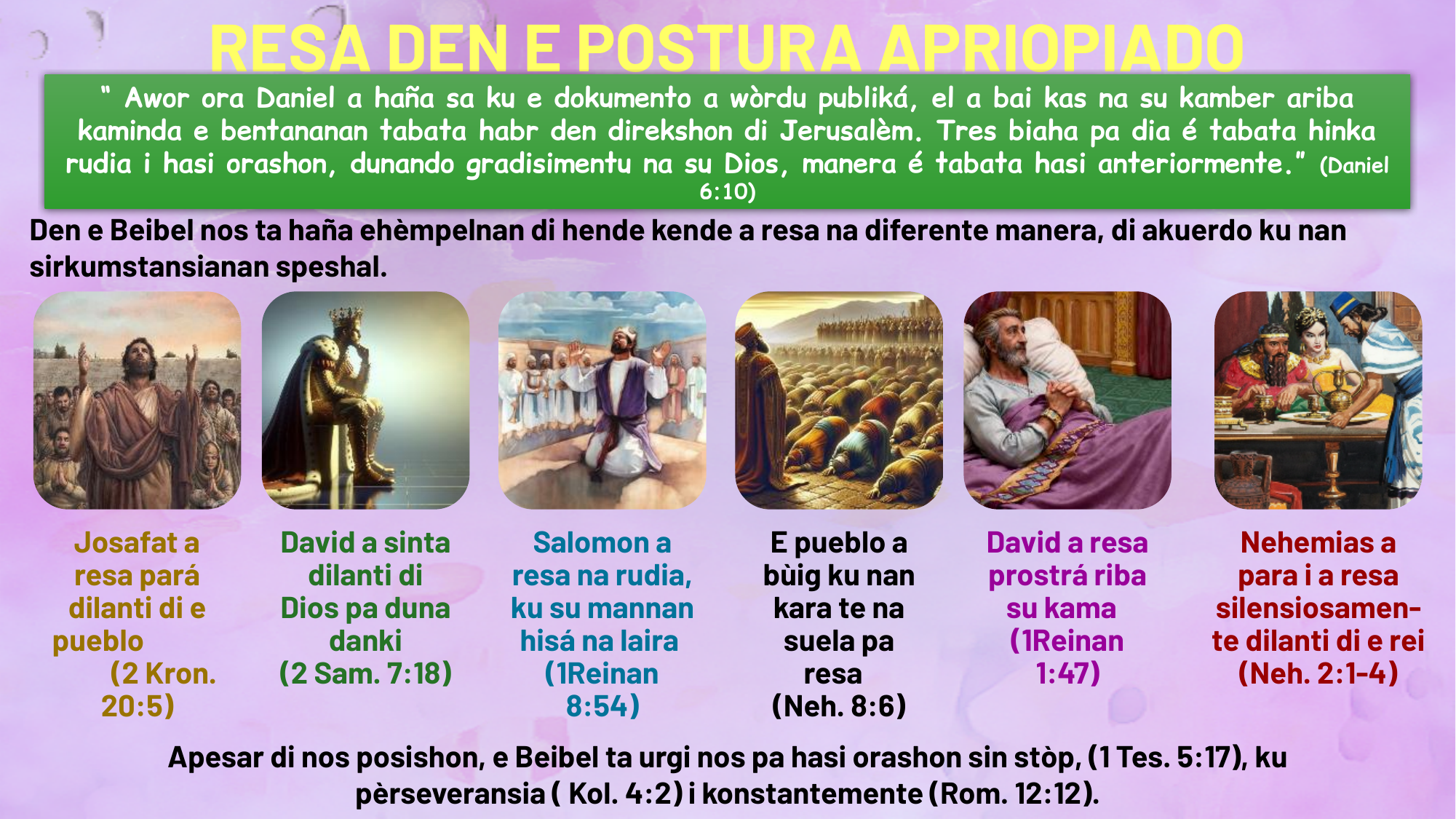

RESA DEN E POSTURA APRIOPIADO
“ Awor ora Daniel a haña sa ku e dokumento a wòrdu publiká, el a bai kas na su kamber ariba kaminda e bentananan tabata habr den direkshon di Jerusalèm. Tres biaha pa dia é tabata hinka rudia i hasi orashon, dunando gradisimentu na su Dios, manera é tabata hasi anteriormente.” (Daniel 6:10)
Den e Beibel nos ta haña ehèmpelnan di hende kende a resa na diferente manera, di akuerdo ku nan sirkumstansianan speshal.
Josafat a resa pará dilanti di e pueblo                       (2 Kron. 20:5)
David a sinta dilanti di Dios pa duna danki
(2 Sam. 7:18)
Salomon a resa na rudia, ku su mannan hisá na laira
(1Reinan 8:54)
E pueblo a bùig ku nan kara te na suela pa resa
(Neh. 8:6)
David a resa prostrá riba su kama
(1Reinan 1:47)
Nehemias a para i a resa silensiosamen-te dilanti di e rei
(Neh. 2:1-4)
Apesar di nos posishon, e Beibel ta urgi nos pa hasi orashon sin stòp, (1 Tes. 5:17), ku pèrseveransia ( Kol. 4:2) i konstantemente (Rom. 12:12).